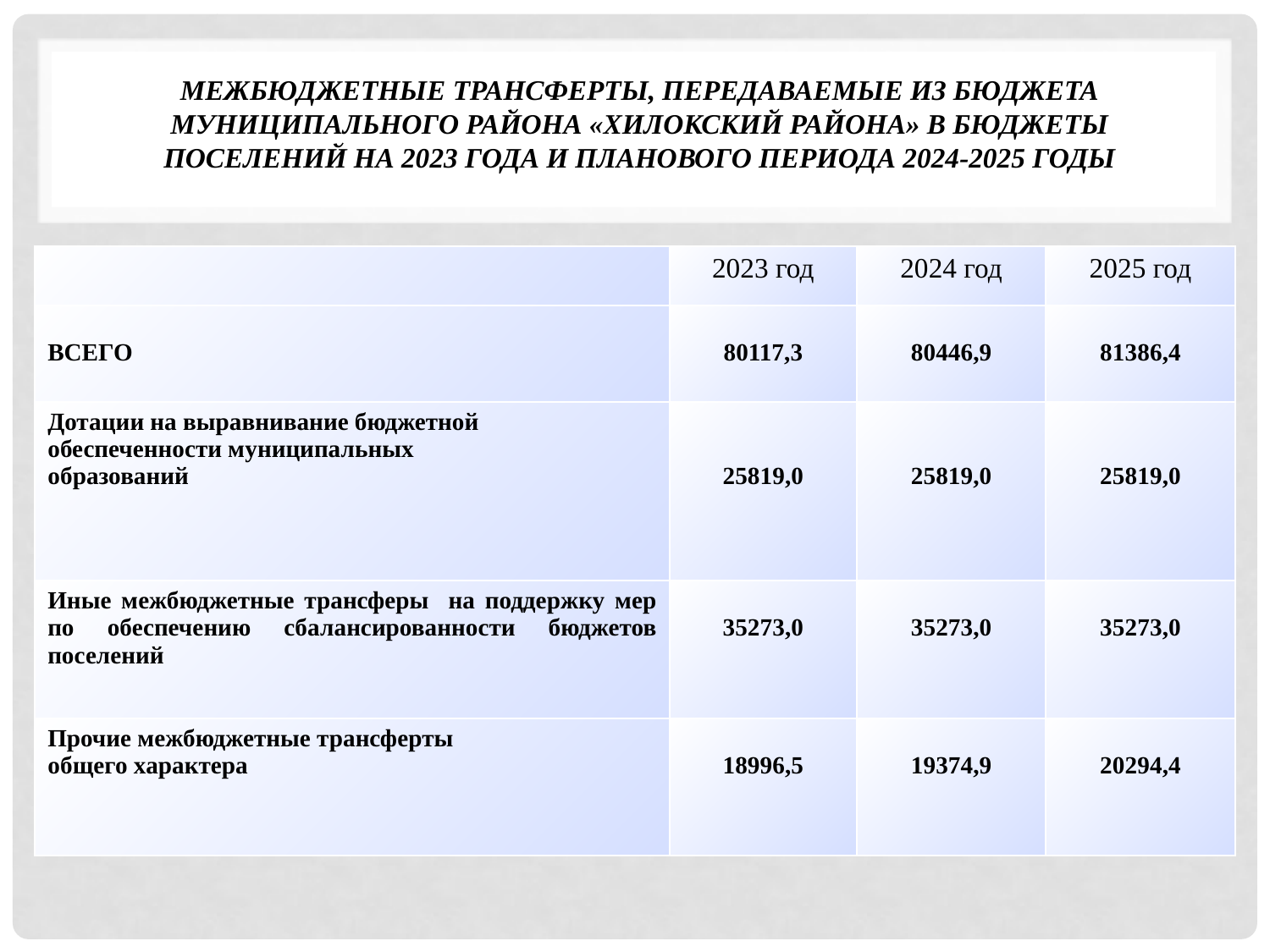

МЕЖБЮДЖЕТНЫЕ ТРАНСФЕРТЫ, ПЕРЕДАВАЕМЫЕ ИЗ БЮДЖЕТА МУНИЦИПАЛЬНОГО РАЙОНА «ХИЛОКСКИЙ РАЙОНА» В БЮДЖЕТЫ ПОСЕЛЕНИЙ НА 2023 ГОДА И ПЛАНОВОГО ПЕРИОДА 2024-2025 ГОДЫ
|  | 2023 год | 2024 год | 2025 год |
| --- | --- | --- | --- |
| ВСЕГО | 80117,3 | 80446,9 | 81386,4 |
| Дотации на выравнивание бюджетной обеспеченности муниципальных образований | 25819,0 | 25819,0 | 25819,0 |
| Иные межбюджетные трансферы на поддержку мер по обеспечению сбалансированности бюджетов поселений | 35273,0 | 35273,0 | 35273,0 |
| Прочие межбюджетные трансферты общего характера | 18996,5 | 19374,9 | 20294,4 |